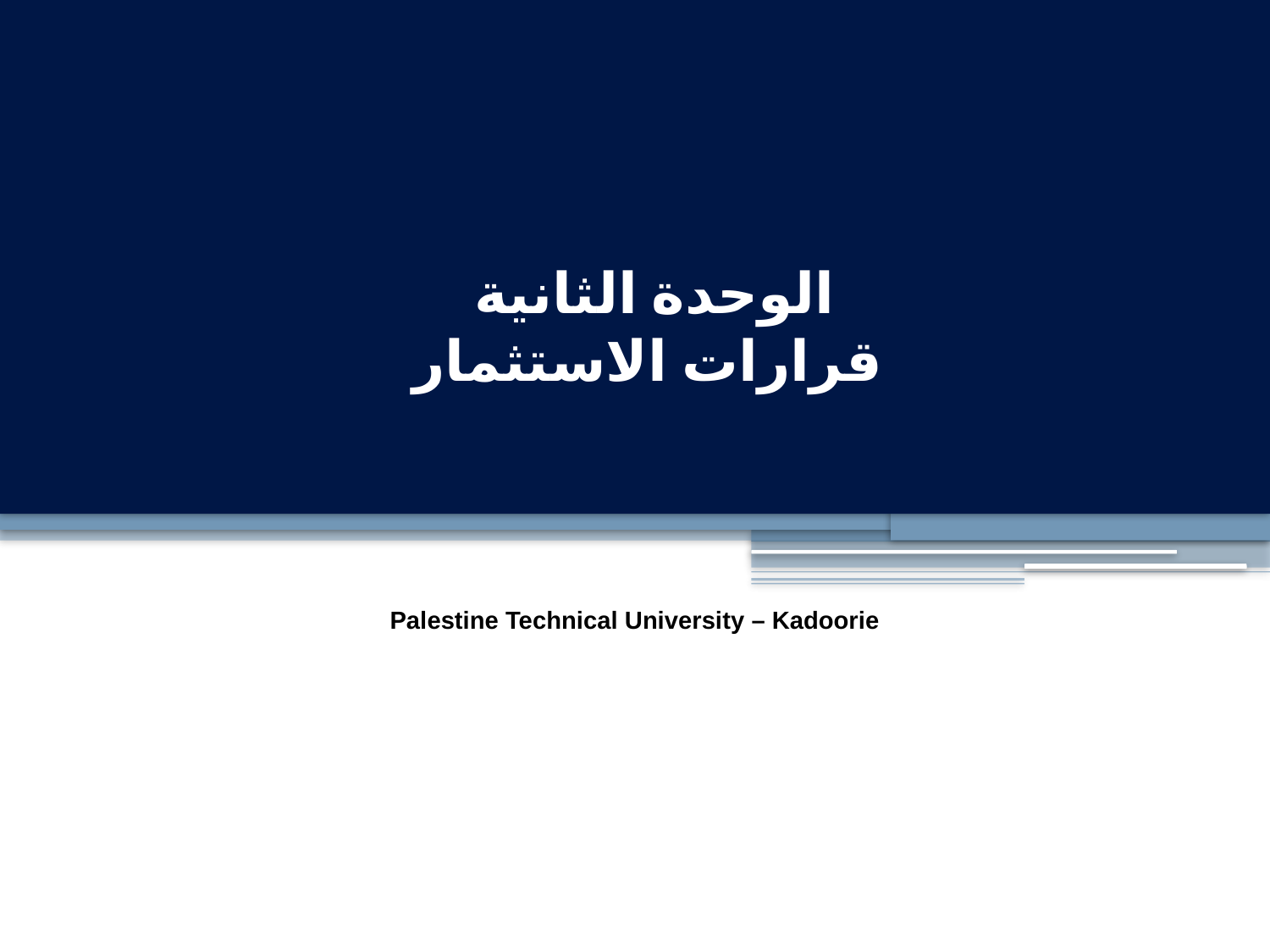

# الوحدة الثانية قرارات الاستثمار

Palestine Technical University – Kadoorie